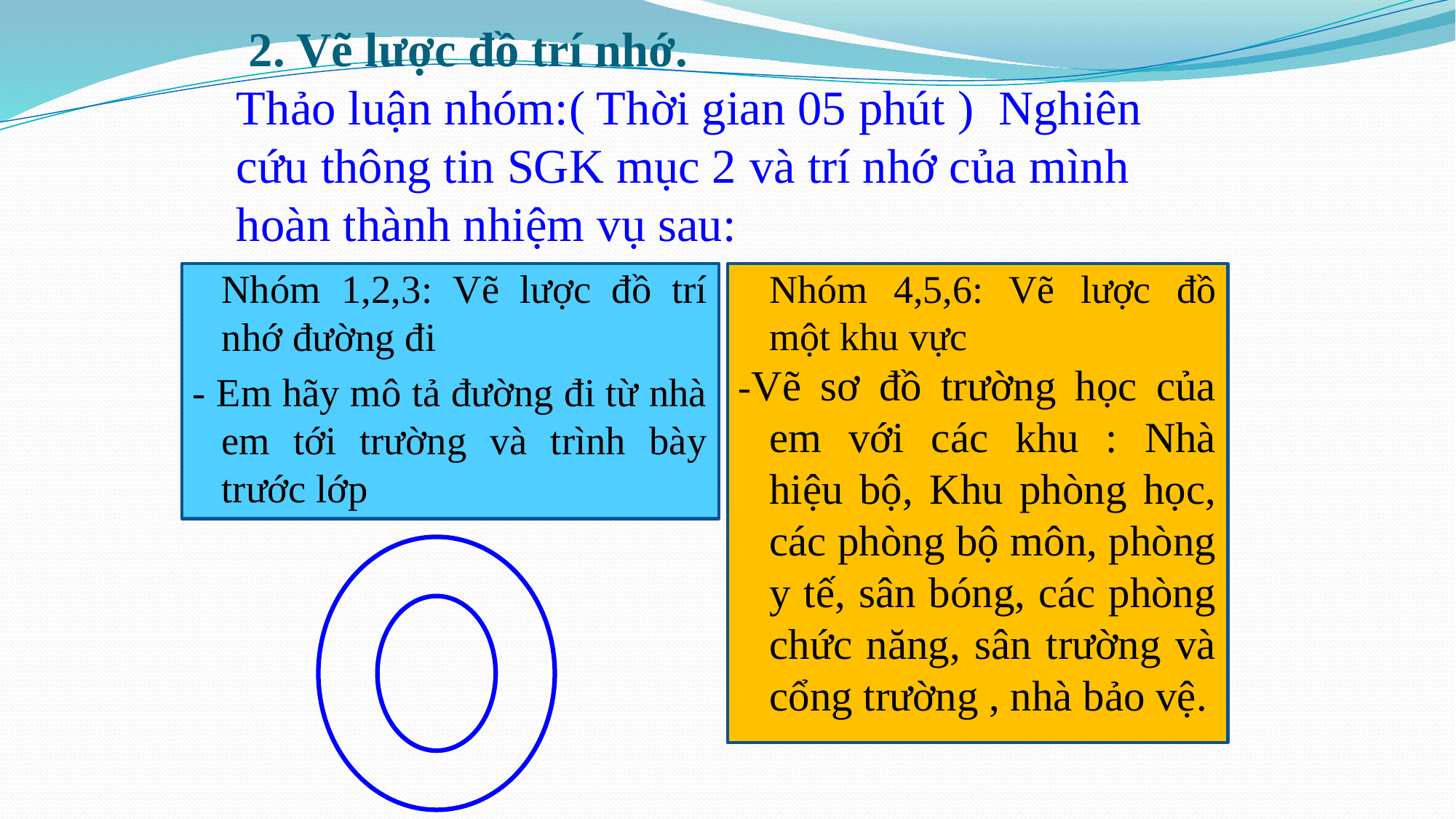

# 2. Vẽ lược đồ trí nhớ. Thảo luận nhóm:( Thời gian 05 phút )  Nghiên cứu thông tin SGK mục 2 và trí nhớ của mình hoàn thành nhiệm vụ sau:
	Nhóm 1,2,3: Vẽ lược đồ trí nhớ đường đi
- Em hãy mô tả đường đi từ nhà em tới trường và trình bày trước lớp

	Nhóm 4,5,6: Vẽ lược đồ một khu vực
-Vẽ sơ đồ trường học của em với các khu : Nhà hiệu bộ, Khu phòng học, các phòng bộ môn, phòng y tế, sân bóng, các phòng chức năng, sân trường và cổng trường , nhà bảo vệ.